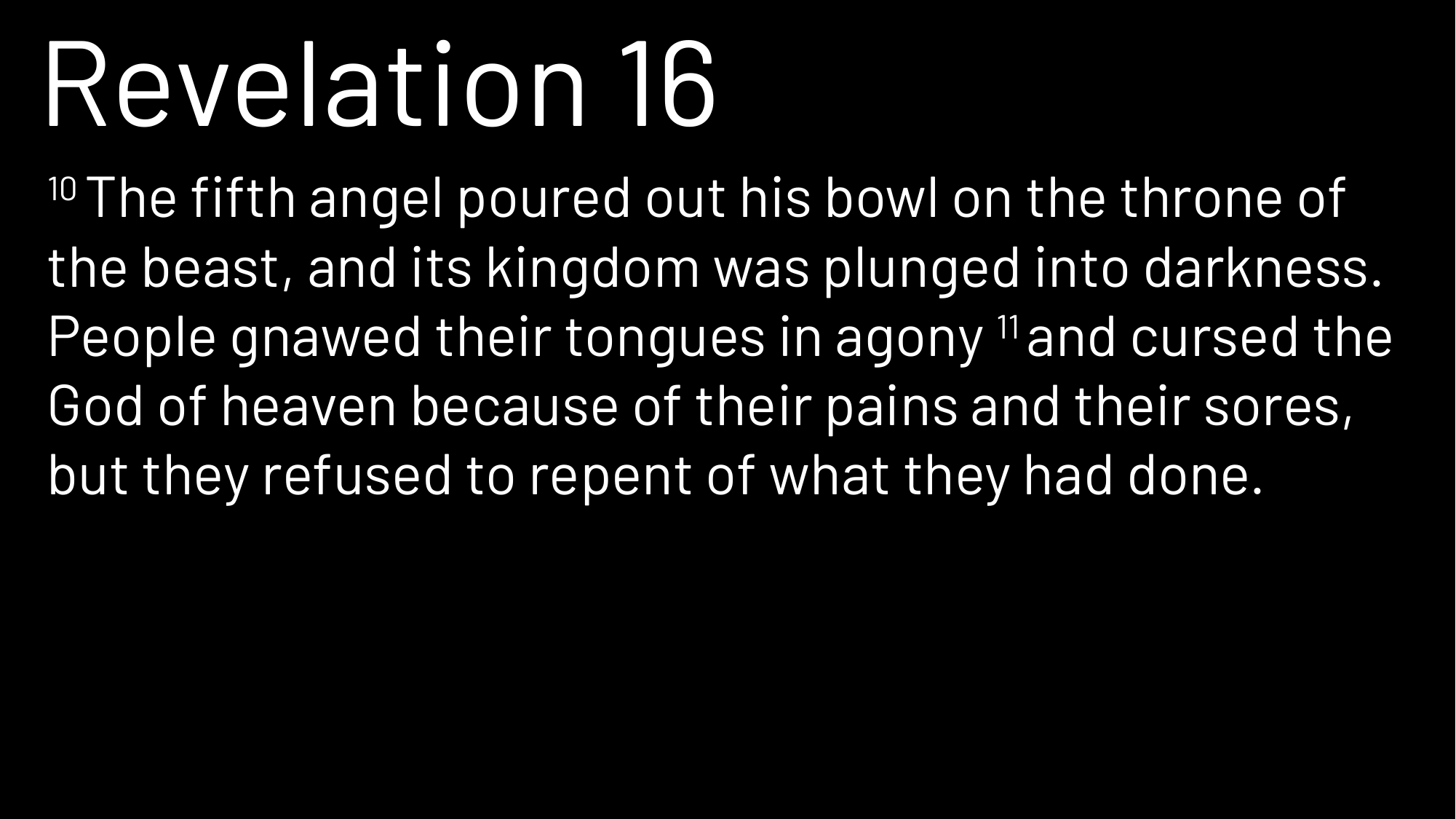

Revelation 16
10 The fifth angel poured out his bowl on the throne of the beast, and its kingdom was plunged into darkness. People gnawed their tongues in agony 11 and cursed the God of heaven because of their pains and their sores, but they refused to repent of what they had done.